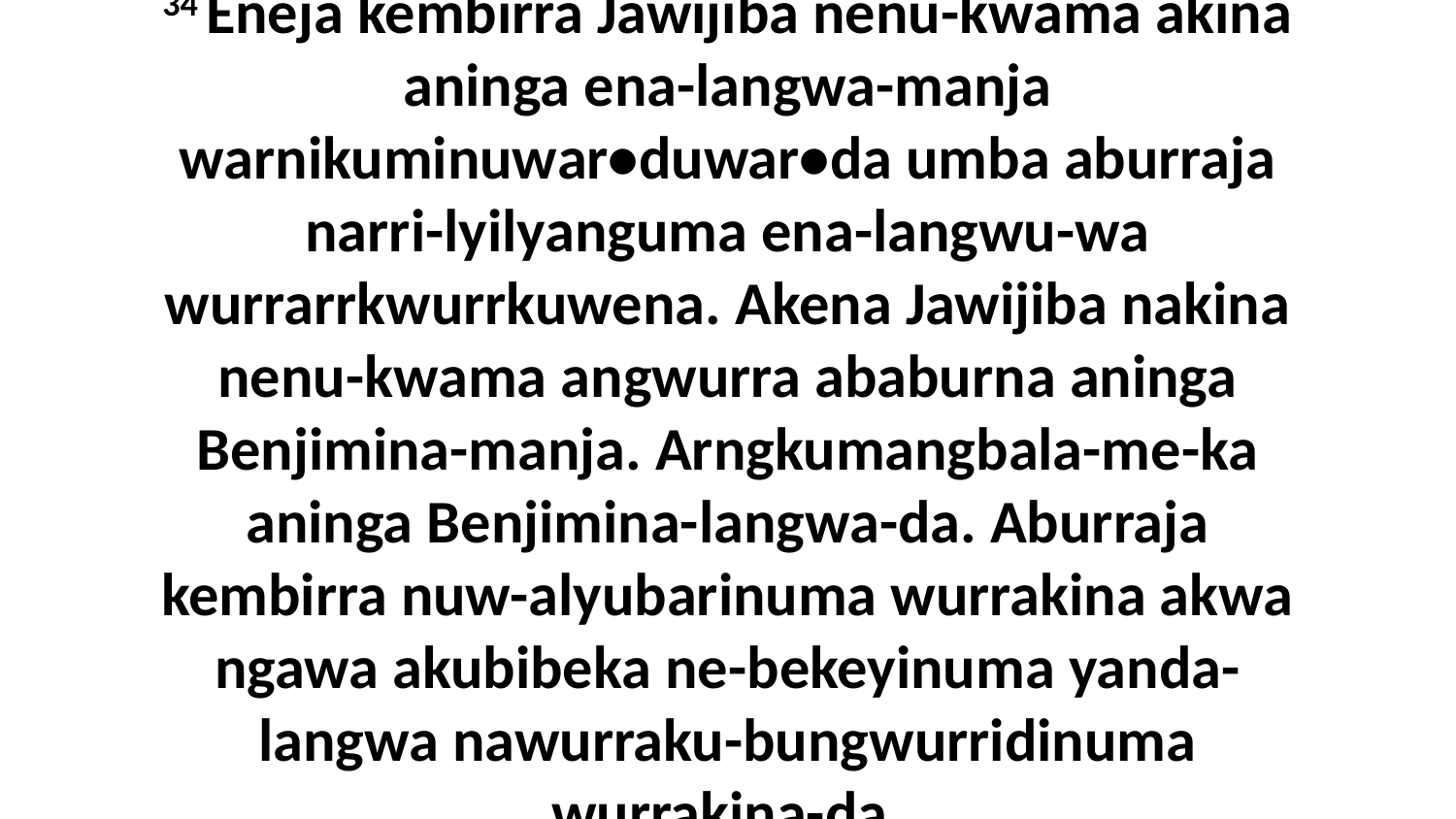

34 Eneja kembirra Jawijiba nenu-kwama akina aninga ena-langwa-manja warnikuminuwar•duwar•da umba aburraja narri-lyilyanguma ena-langwu-wa wurrarrkwurrkuwena. Akena Jawijiba nakina nenu-kwama angwurra ababurna aninga Benjimina-manja. Arngkumangbala-me-ka aninga Benjimina-langwa-da. Aburraja kembirra nuw-alyubarinuma wurrakina akwa ngawa akubibeka ne-bekeyinuma yanda-langwa nawurraku-bungwurridinuma wurrakina-da.